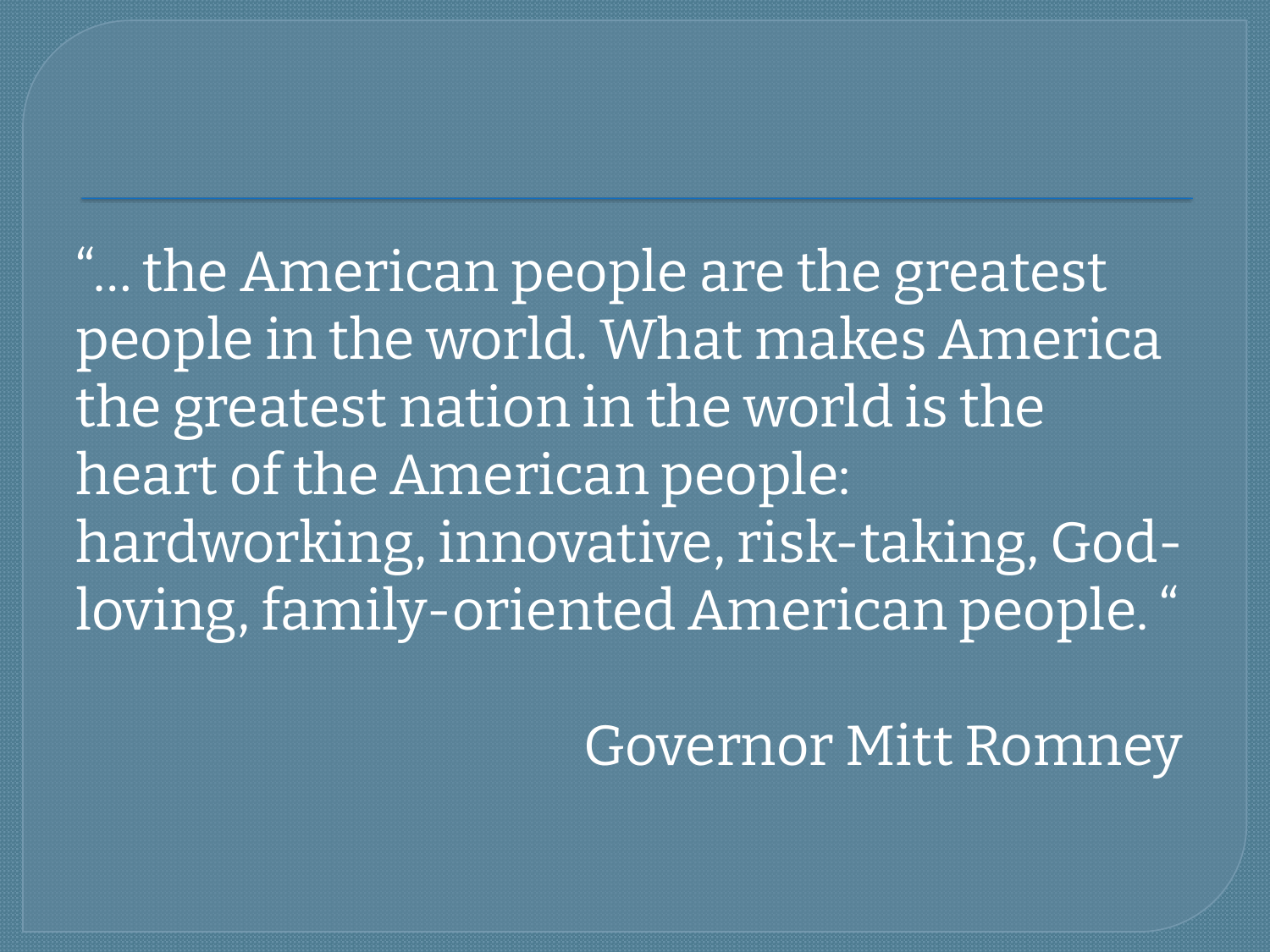

#
“… the American people are the greatest people in the world. What makes America the greatest nation in the world is the heart of the American people:  hardworking, innovative, risk-taking, God- loving, family-oriented American people. “
				Governor Mitt Romney